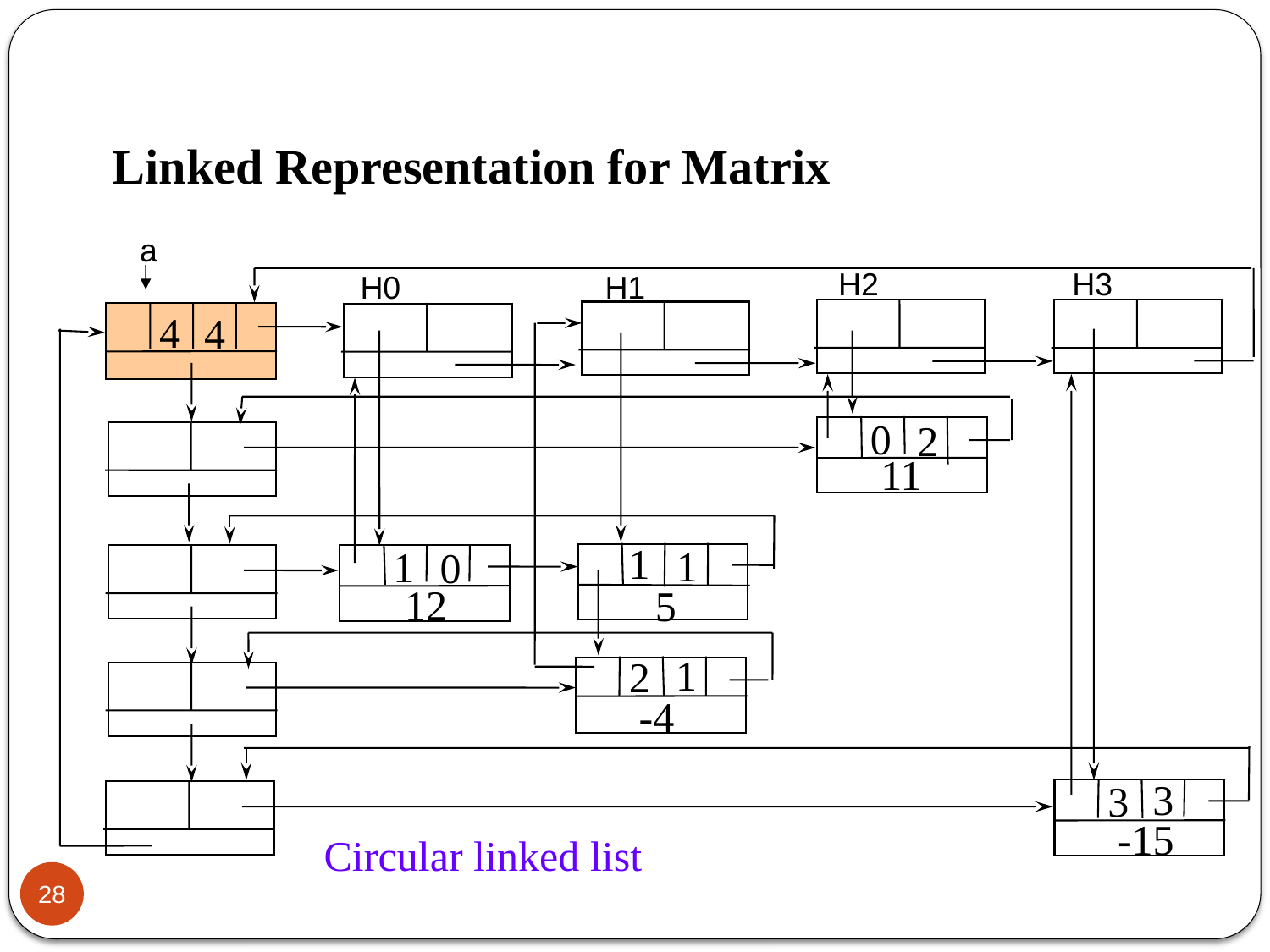

Linked Representation for Matrix
a
H2
H3
H1
H0

4
4

0
2

11

1
1
1
0

12
5

1
2

-4

3
3

-15

Circular linked list

28